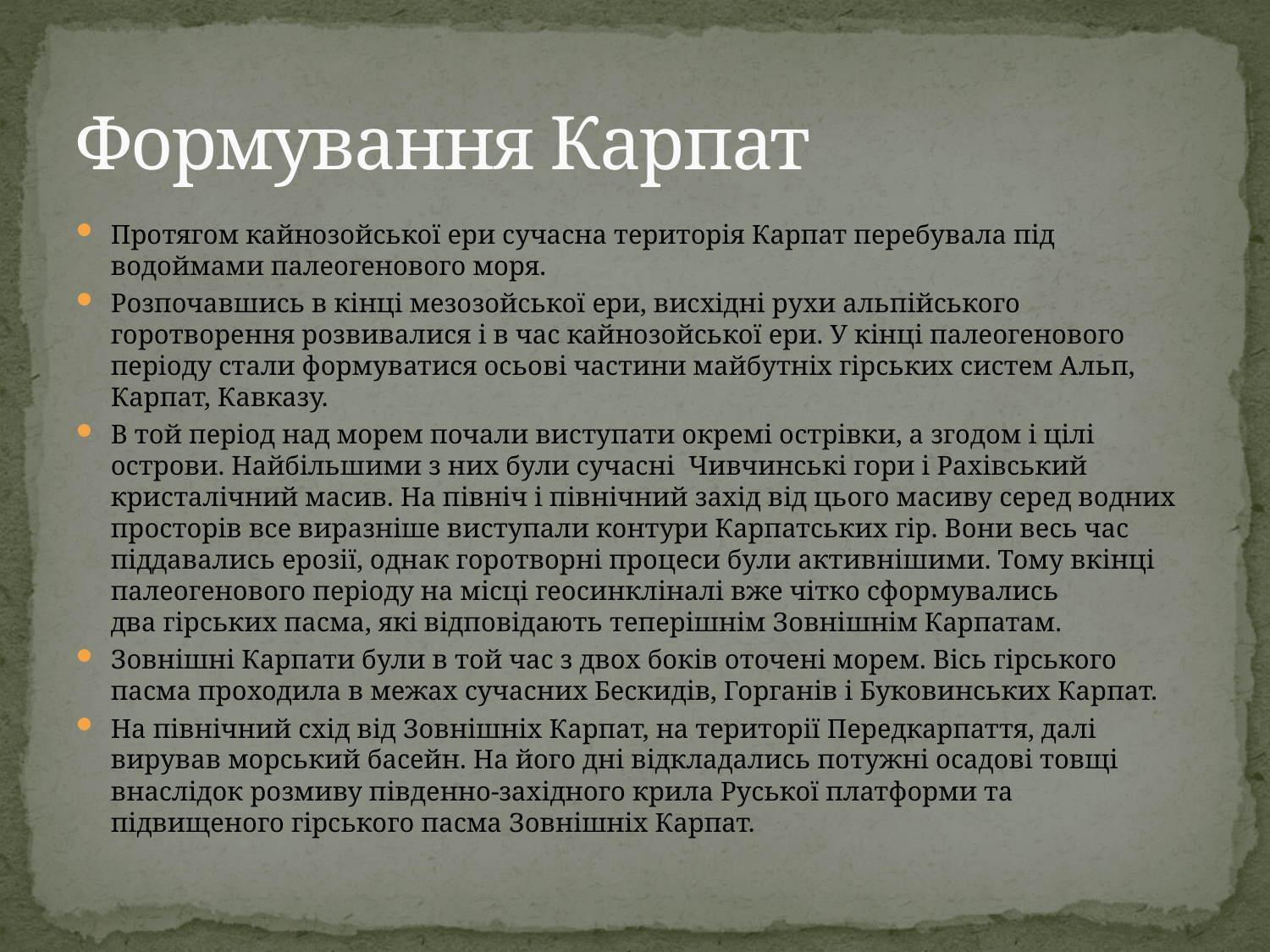

# Формування Карпат
Протягом кайнозойської ери сучасна територія Карпат перебувала під водоймами палеогенового моря.
Розпочавшись в кінці мезозойської ери, висхідні рухи альпійського горотворення розвивалися і в час кайнозойської ери. У кінці палеогенового періоду стали формуватися осьові частини майбутніх гірських систем Альп, Карпат, Кавказу.
В той період над морем почали виступати окремі острівки, а згодом і цілі острови. Найбільшими з них були сучасні  Чивчинські гори і Рахівський кристалічний масив. На північ і північний захід від цього масиву серед водних просторів все виразніше виступали контури Карпатських гір. Вони весь час піддавались ерозії, однак горотворні процеси були активнішими. Тому вкінці палеогенового періоду на місці геосинкліналі вже чітко сформувались два гірських пасма, які відповідають теперішнім Зовнішнім Карпатам.
Зовнішні Карпати були в той час з двох боків оточені морем. Вісь гірського пасма проходила в межах сучасних Бескидів, Горганів і Буковинських Карпат.
На північний схід від Зовнішніх Карпат, на території Передкарпаття, далі вирував морський басейн. На його дні відкладались потужні осадові товщі внаслідок розмиву південно-західного крила Руської платформи та підвищеного гірського пасма Зовнішніх Карпат.